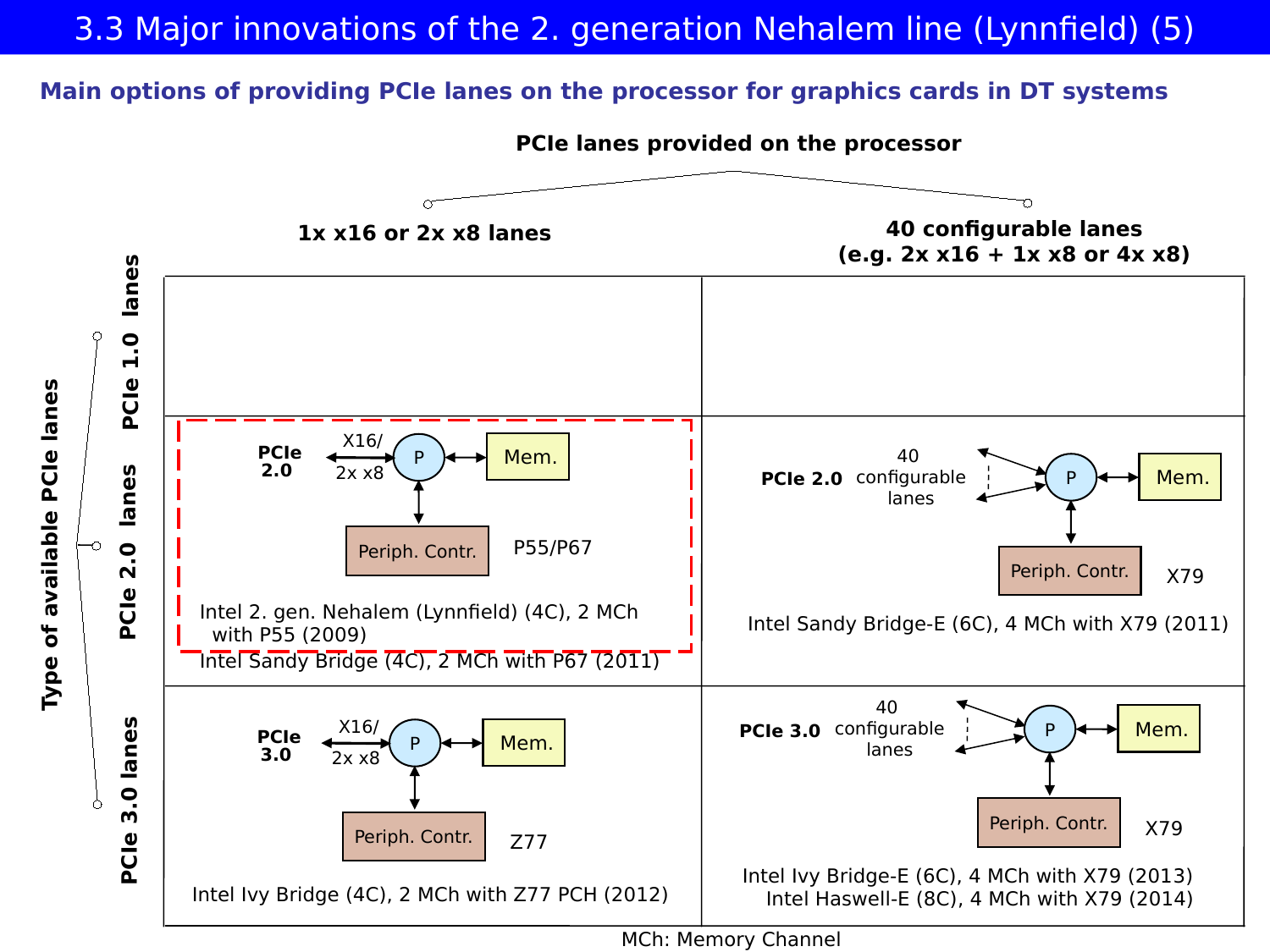

3.3 Major innovations of the 2. generation Nehalem line (Lynnfield) (5)
Main options of providing PCIe lanes on the processor for graphics cards in DT systems
 PCIe lanes provided on the processor

40 configurable lanes
(e.g. 2x x16 + 1x x8 or 4x x8)
1x x16 or 2x x8 lanes

PCIe 1.0  lanes

 X16/
2x x8
 Mem.
P
 PCIe
 2.0

Periph. Contr.

40
configurable
lanes

 Mem.
P
PCIe 2.0

Type of available PCIe lanes
P55/P67
 PCIe 2.0  lanes

Periph. Contr.
X79
Intel 2. gen. Nehalem (Lynnfield) (4C), 2 MCh
  with P55 (2009)
Intel Sandy Bridge (4C), 2 MCh with P67 (2011)
Intel Sandy Bridge-E (6C), 4 MCh with X79 (2011)

40
configurable
lanes

 Mem.
P
 X16/
2x x8
PCIe 3.0
 Mem.
P
 PCIe
 3.0

PCIe 3.0 lanes
Periph. Contr.

X79
Periph. Contr.
Z77
Intel Ivy Bridge-E (6C), 4 MCh with X79 (2013)
    Intel Haswell-E (8C), 4 MCh with X79 (2014)
Intel Ivy Bridge (4C), 2 MCh with Z77 PCH (2012)
MCh: Memory Channel